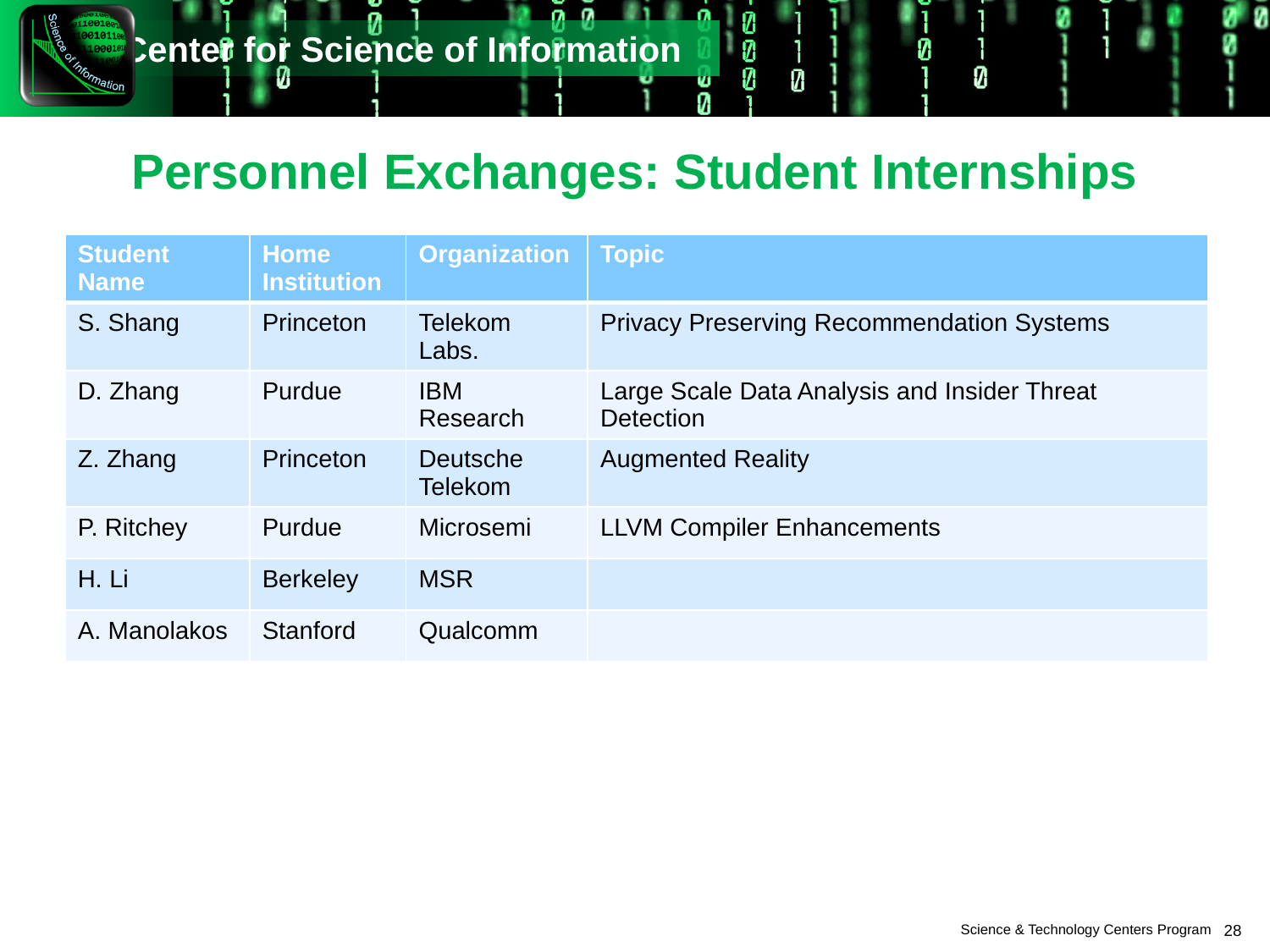

# Personnel Exchanges: Student Internships
| Student Name | Home Institution | Organization | Topic |
| --- | --- | --- | --- |
| S. Shang | Princeton | Telekom Labs. | Privacy Preserving Recommendation Systems |
| D. Zhang | Purdue | IBM Research | Large Scale Data Analysis and Insider Threat Detection |
| Z. Zhang | Princeton | Deutsche Telekom | Augmented Reality |
| P. Ritchey | Purdue | Microsemi | LLVM Compiler Enhancements |
| H. Li | Berkeley | MSR |  |
| A. Manolakos | Stanford | Qualcomm |  |
28